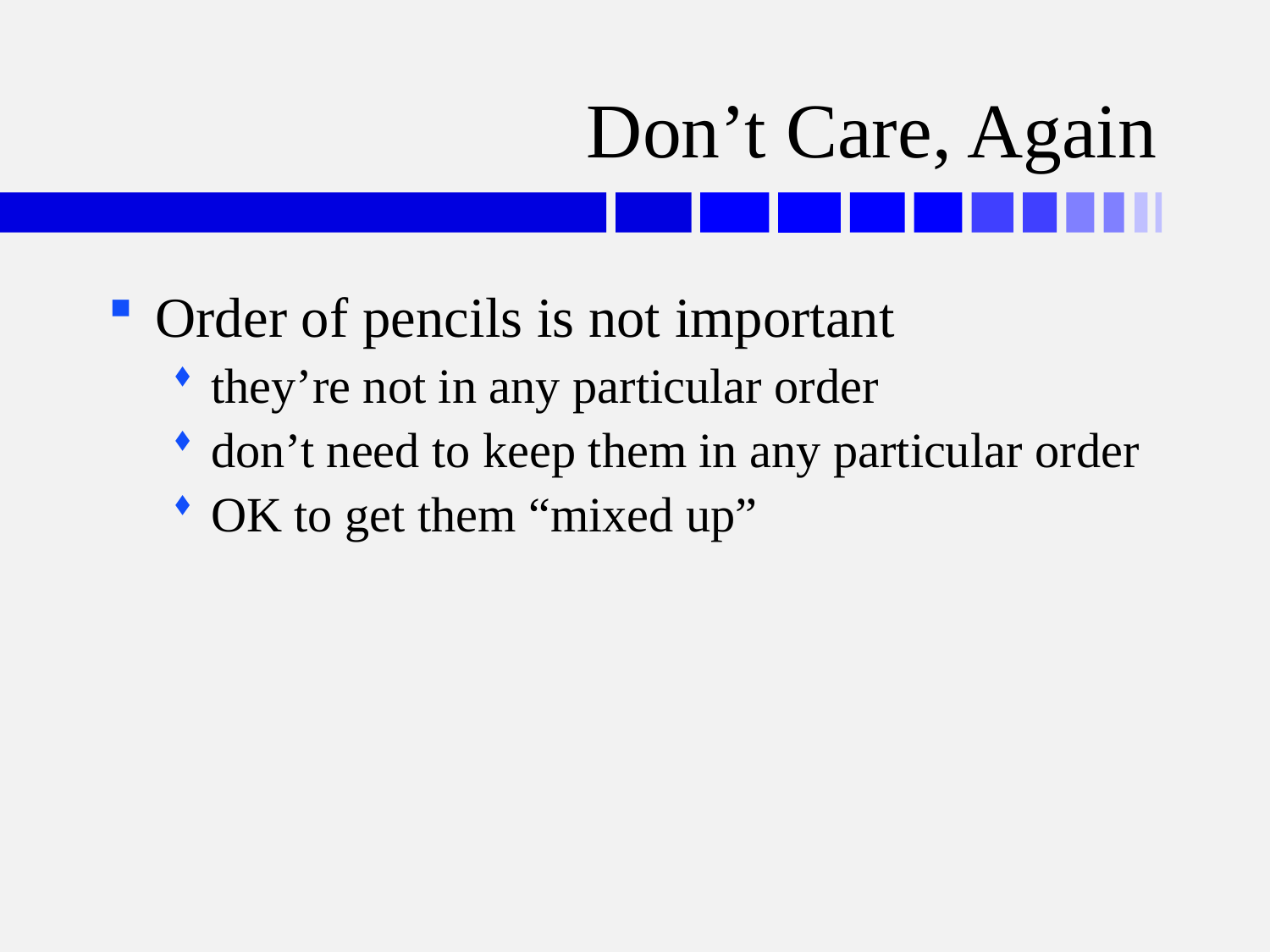

# Don’t Care, Again
Order of pencils is not important
they’re not in any particular order
don’t need to keep them in any particular order
OK to get them “mixed up”